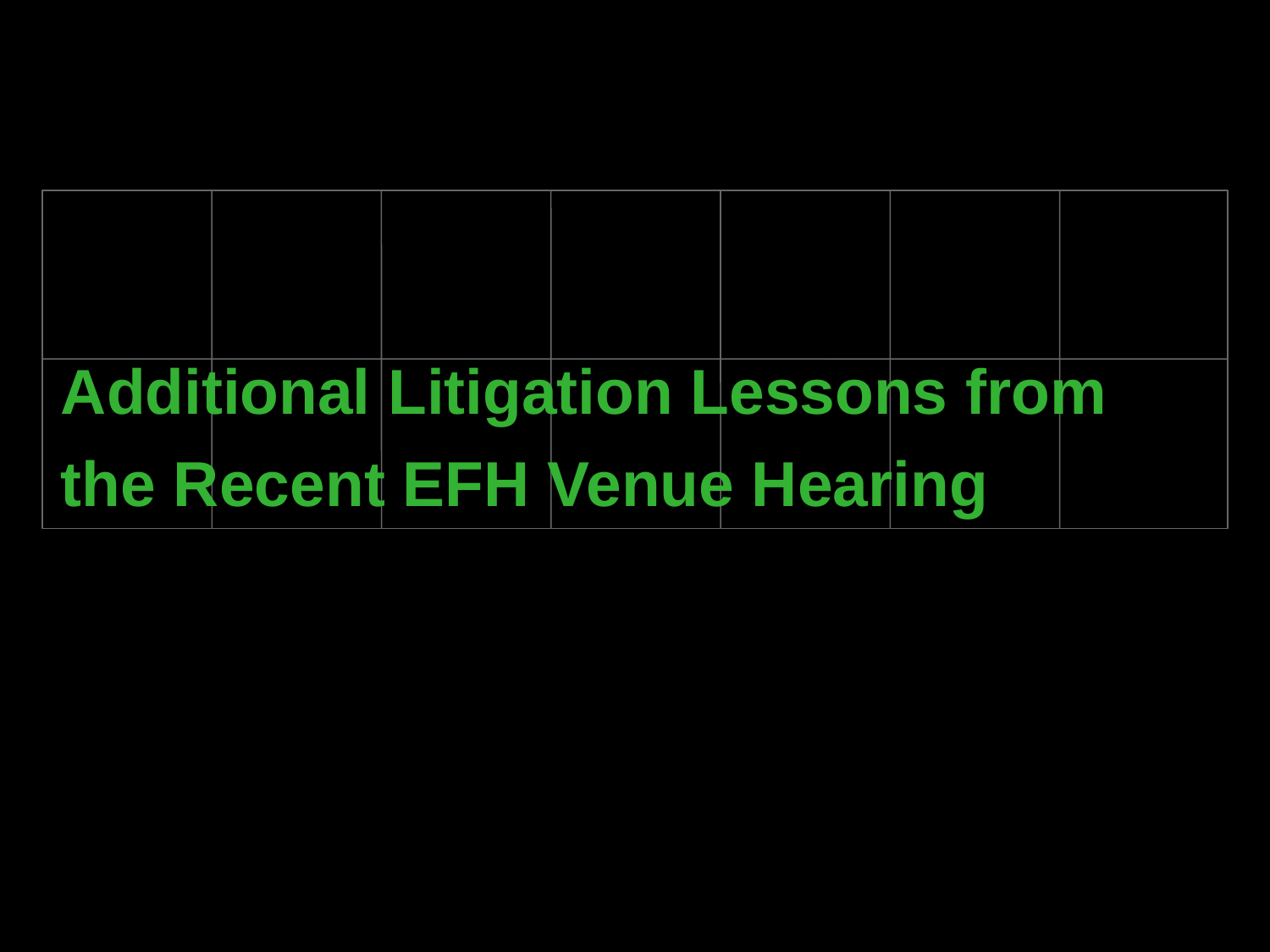

Additional Litigation Lessons from the Recent EFH Venue Hearing